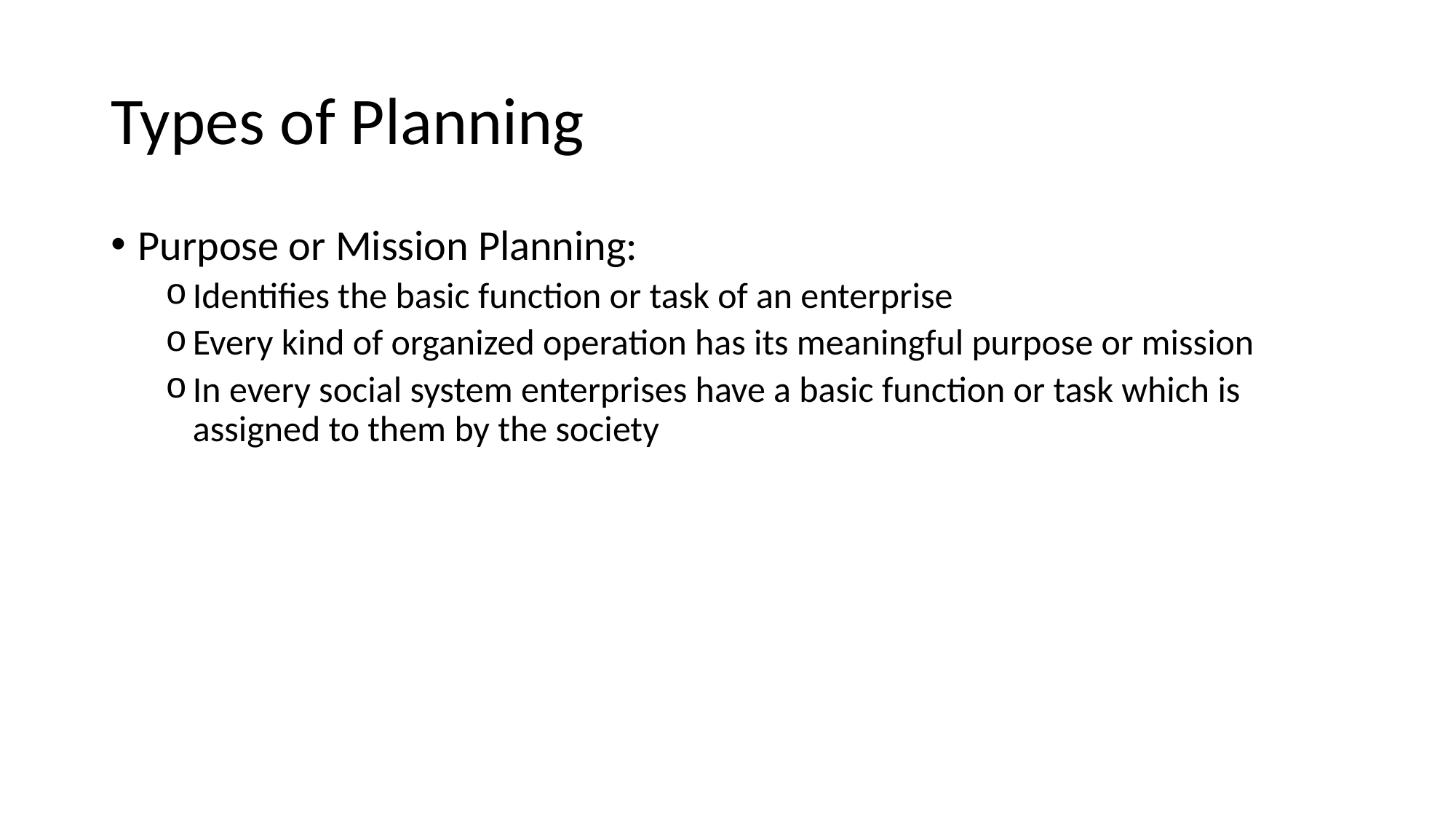

# Types of Planning
Purpose or Mission Planning:
Identifies the basic function or task of an enterprise
Every kind of organized operation has its meaningful purpose or mission
In every social system enterprises have a basic function or task which is assigned to them by the society